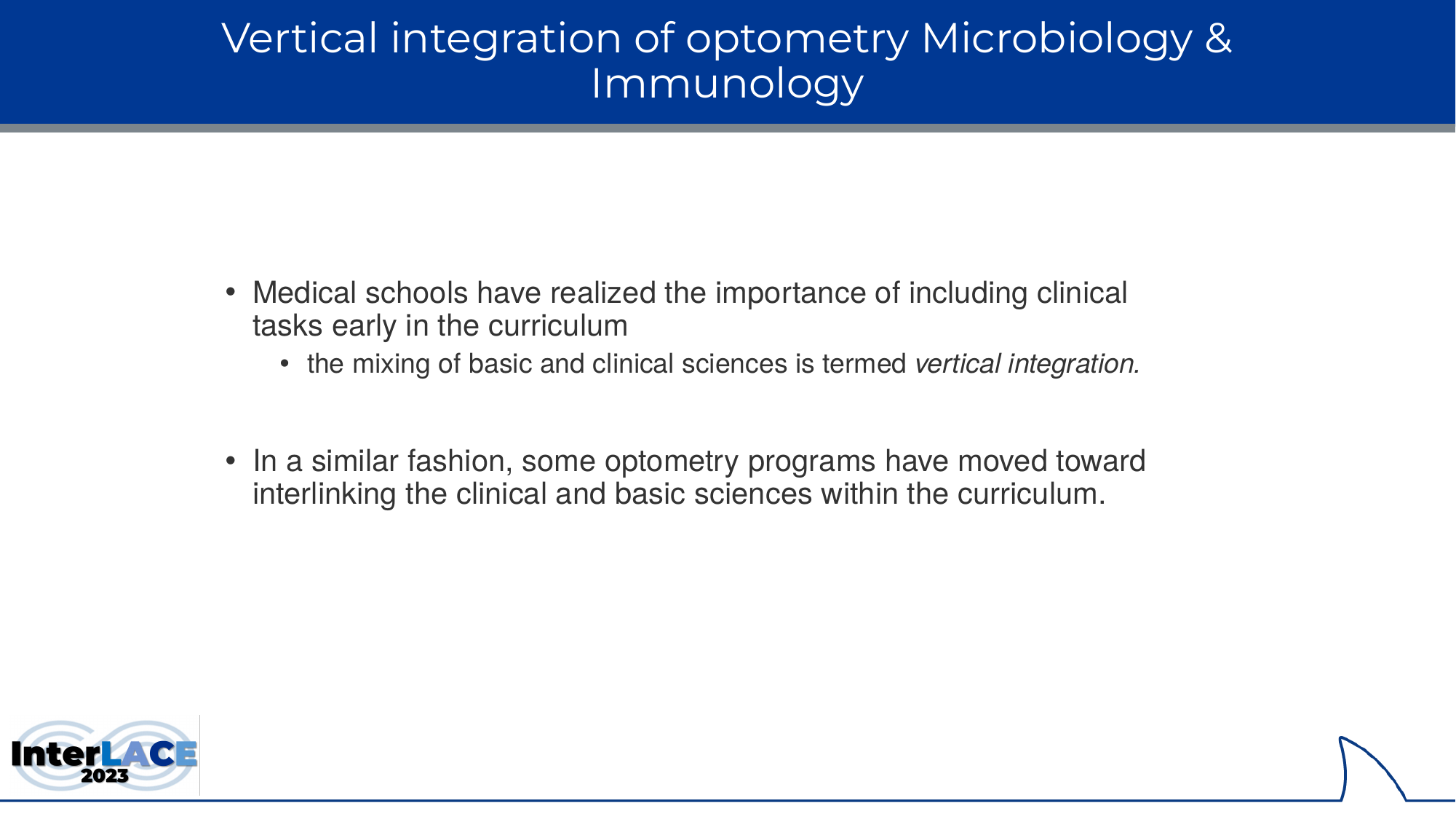

# Vertical integration of optometry Microbiology & Immunology
Medical schools have realized the importance of including clinical tasks early in the curriculum
the mixing of basic and clinical sciences is termed vertical integration.

In a similar fashion, some optometry programs have moved toward interlinking the clinical and basic sciences within the curriculum.